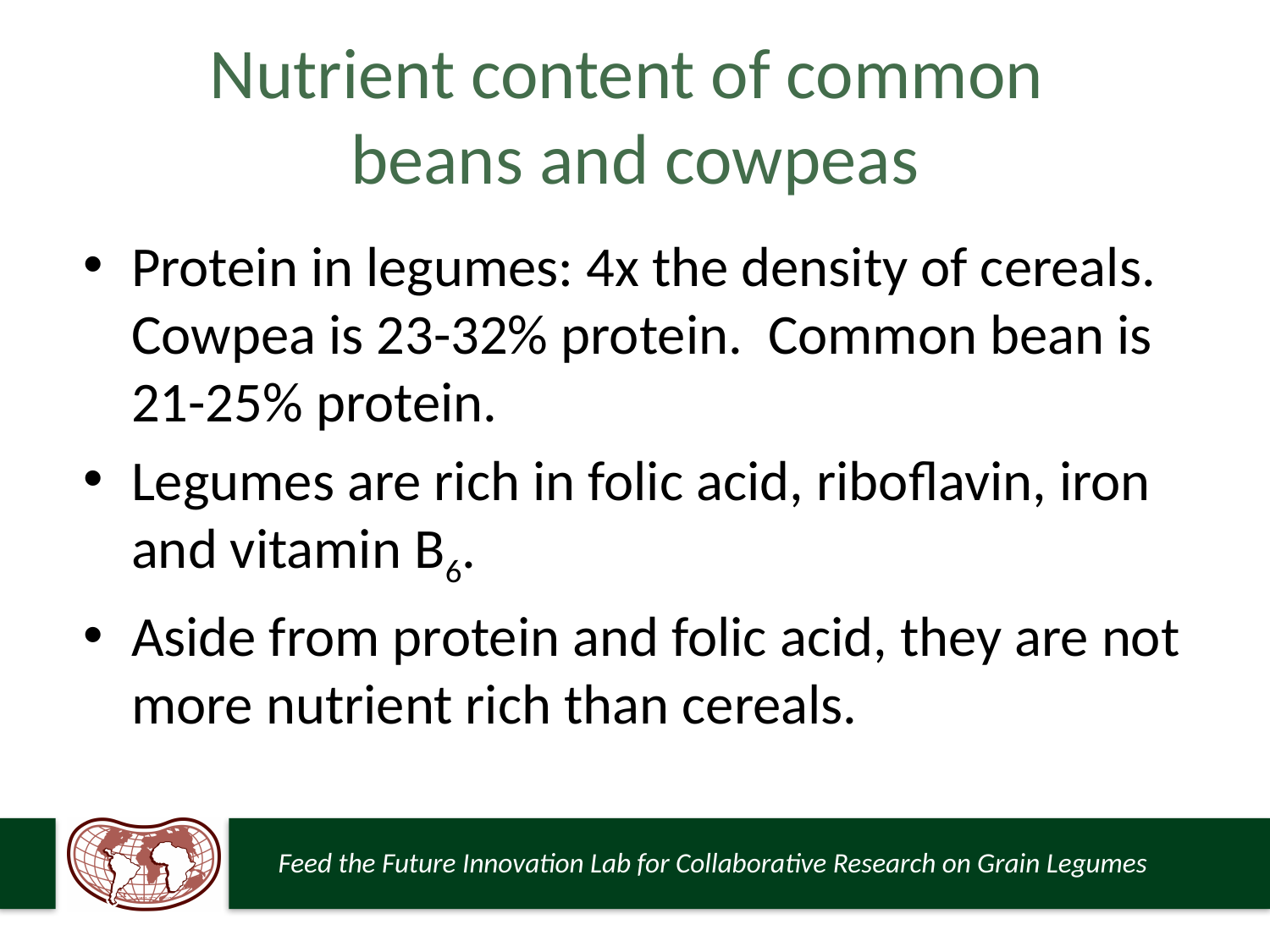

# Nutrient content of common beans and cowpeas
Protein in legumes: 4x the density of cereals.   Cowpea is 23-32% protein.  Common bean is 21-25% protein.
Legumes are rich in folic acid, riboflavin, iron and vitamin B6.
Aside from protein and folic acid, they are not more nutrient rich than cereals.